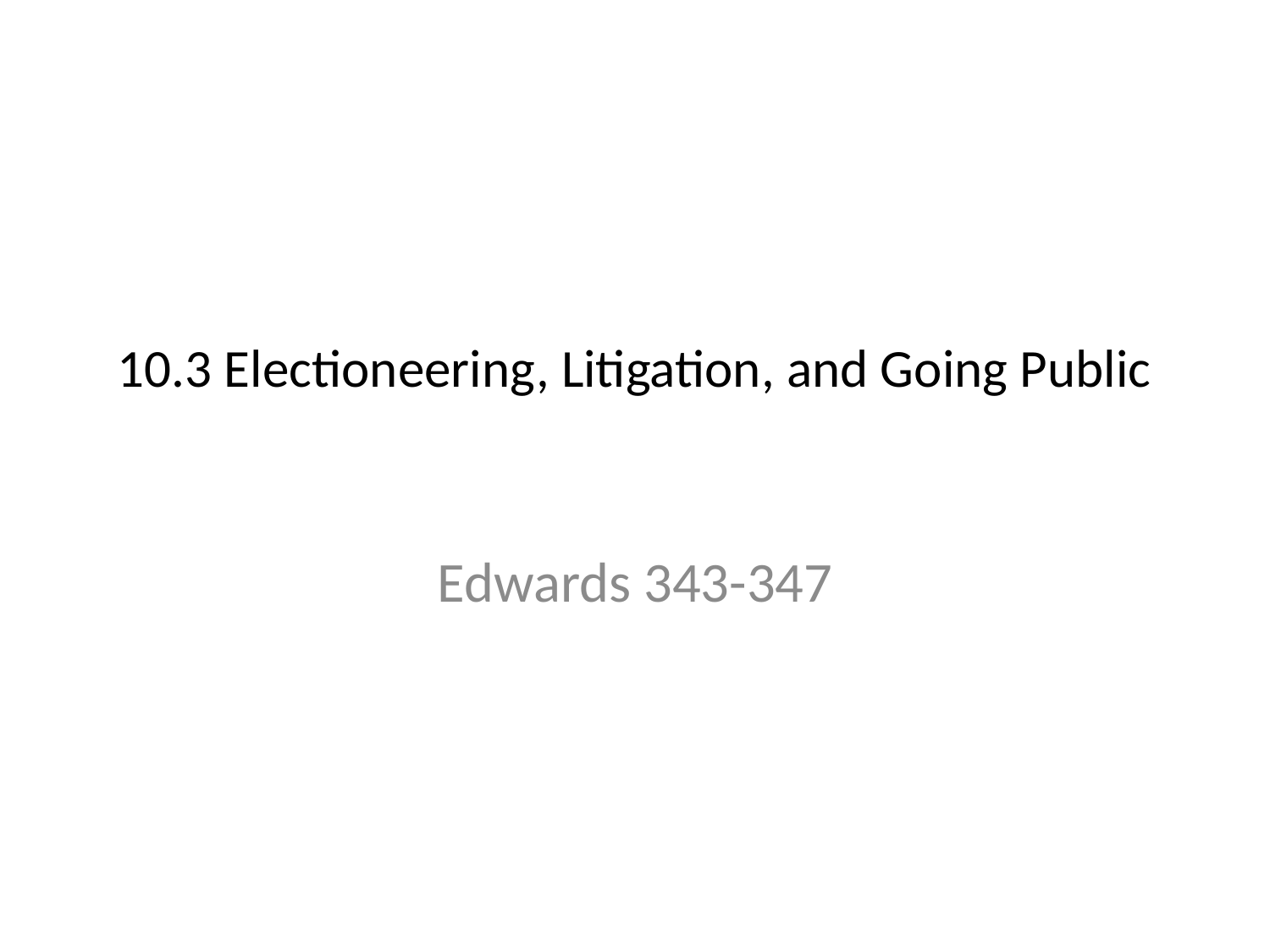

# 10.3 Electioneering, Litigation, and Going Public
Edwards 343-347